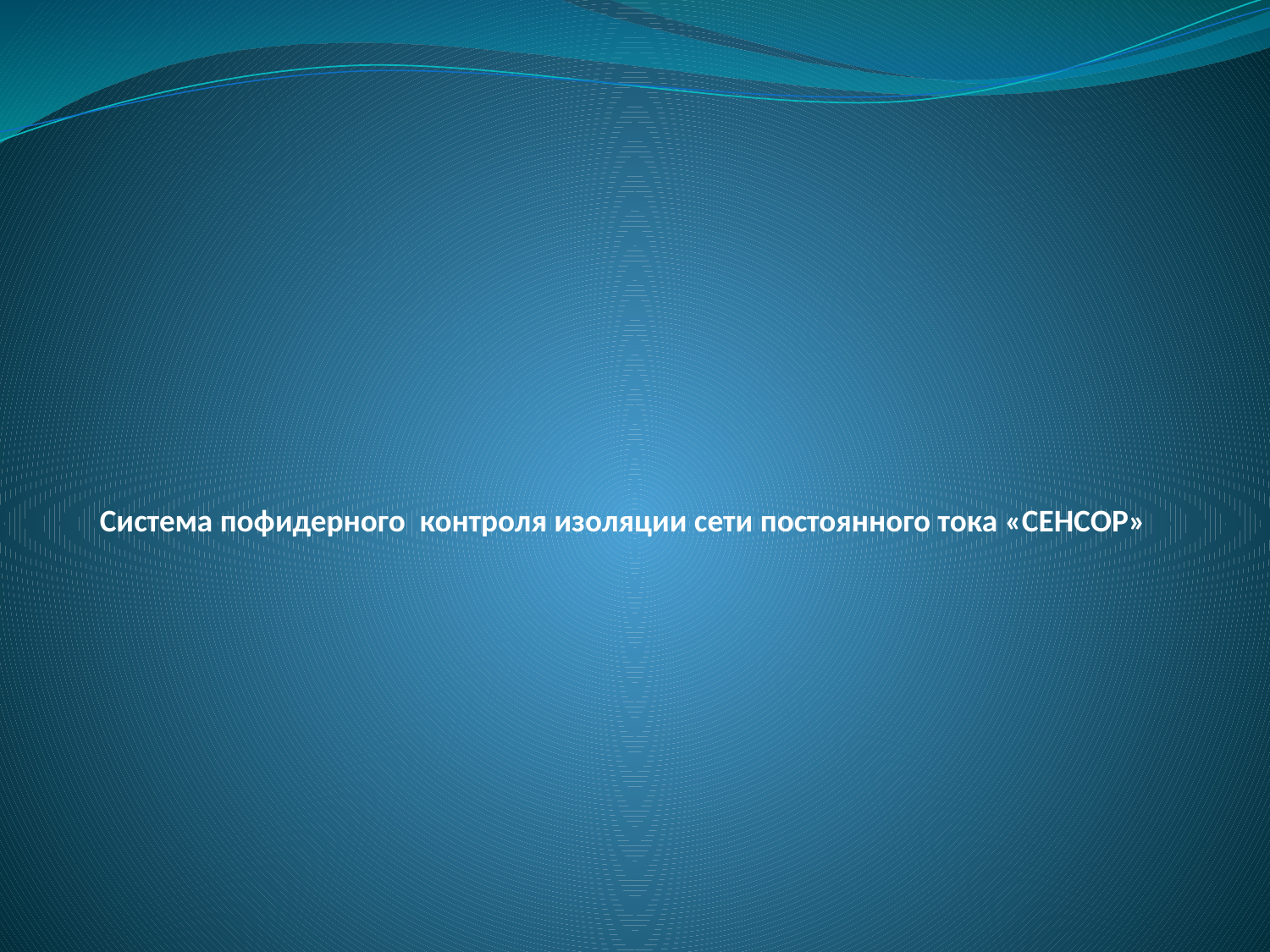

# Система пофидерного  контроля изоляции сети постоянного тока «СЕНСОР»